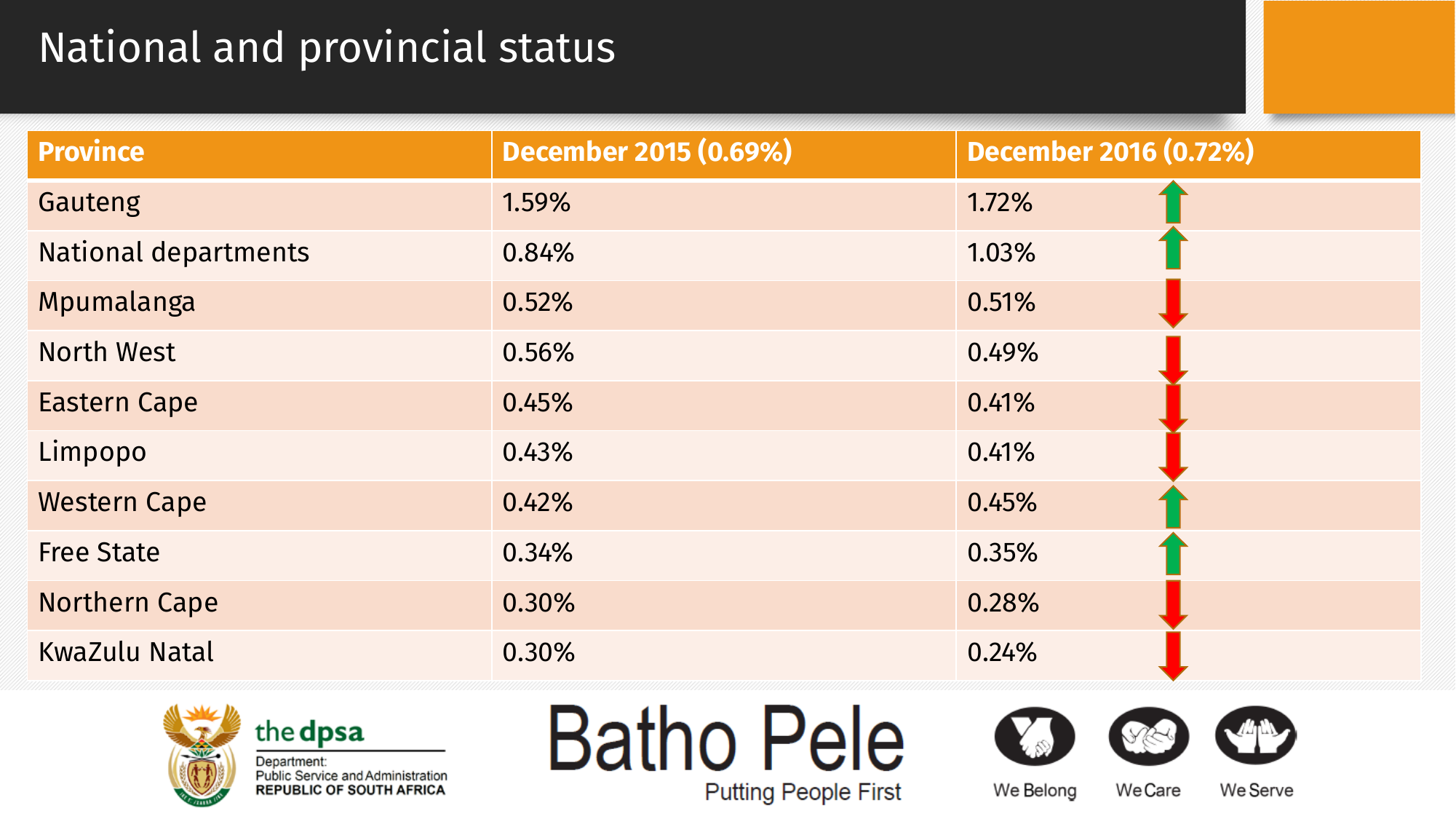

# National and provincial status
| Province | December 2015 (0.69%) | December 2016 (0.72%) |
| --- | --- | --- |
| Gauteng | 1.59% | 1.72% |
| National departments | 0.84% | 1.03% |
| Mpumalanga | 0.52% | 0.51% |
| North West | 0.56% | 0.49% |
| Eastern Cape | 0.45% | 0.41% |
| Limpopo | 0.43% | 0.41% |
| Western Cape | 0.42% | 0.45% |
| Free State | 0.34% | 0.35% |
| Northern Cape | 0.30% | 0.28% |
| KwaZulu Natal | 0.30% | 0.24% |